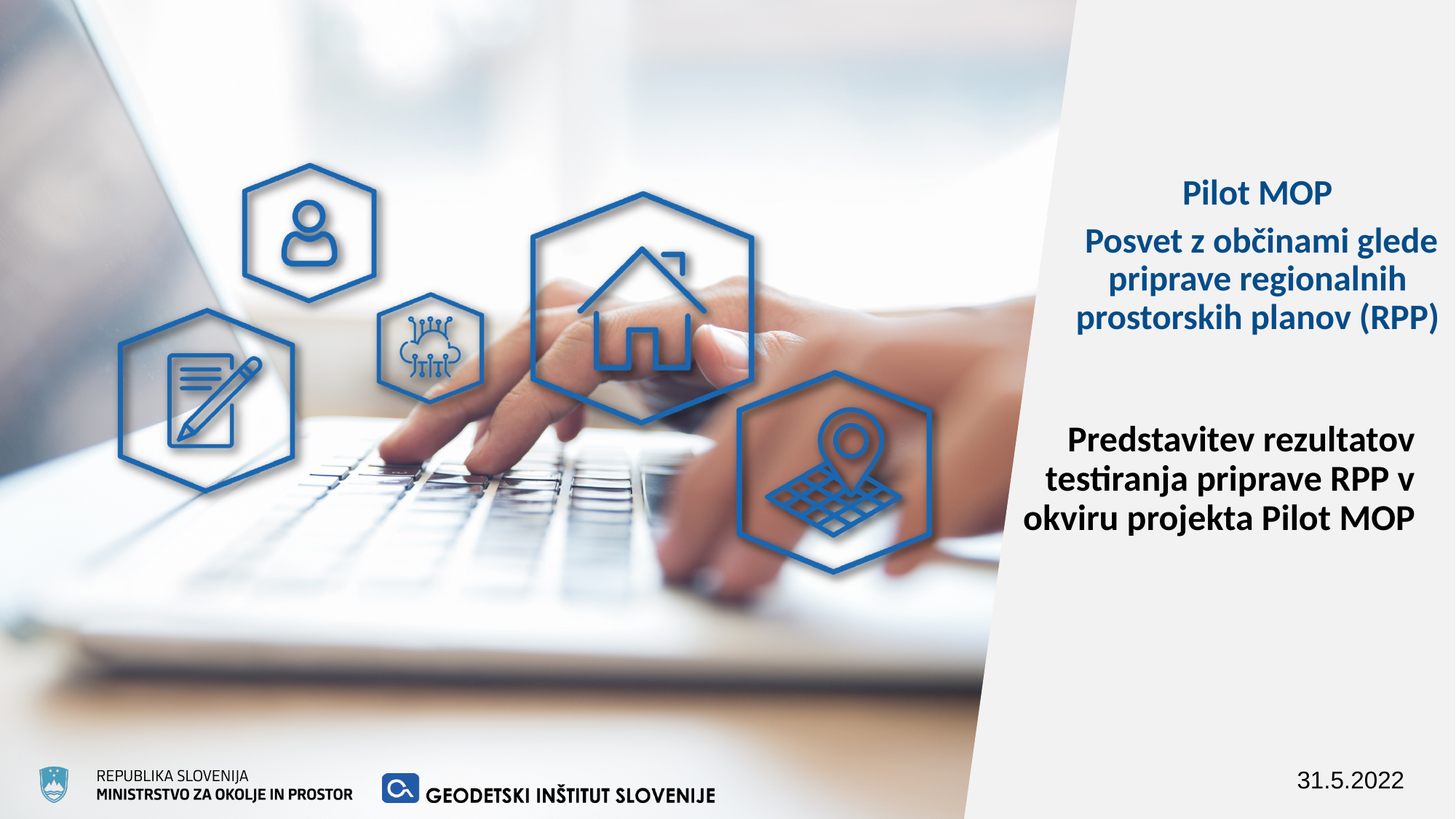

Pilot MOP
 Posvet z občinami glede priprave regionalnih prostorskih planov (RPP)
Predstavitev rezultatov testiranja priprave RPP v okviru projekta Pilot MOP

31.5.2022